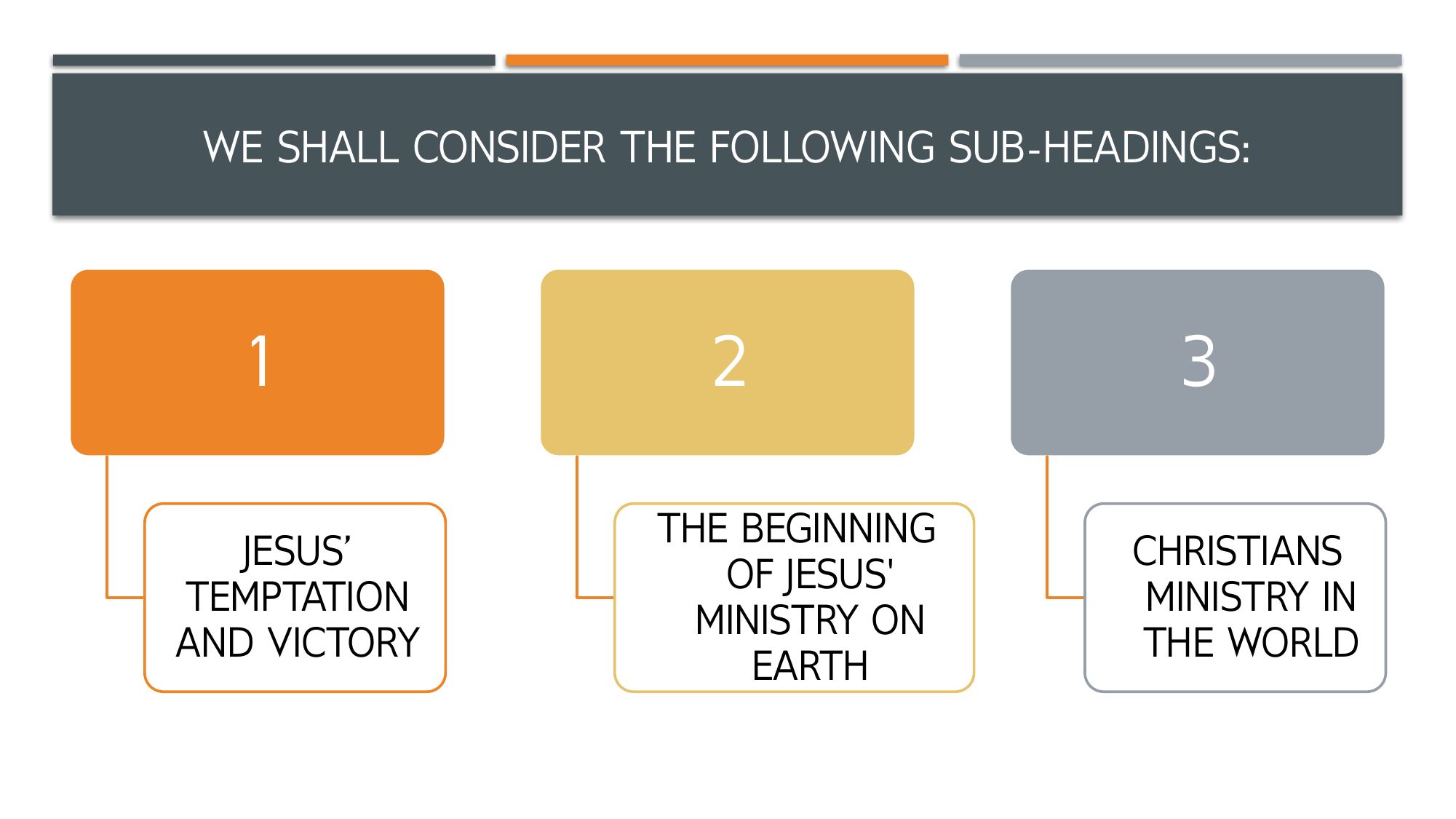

# WE SHALL CONSIDER THE FOLLOWING SUB-HEADINGS:
1
JESUS’ TEMPTATION AND VICTORY
2
THE BEGINNING OF JESUS' MINISTRY ON EARTH
3
CHRISTIANS MINISTRY IN THE WORLD